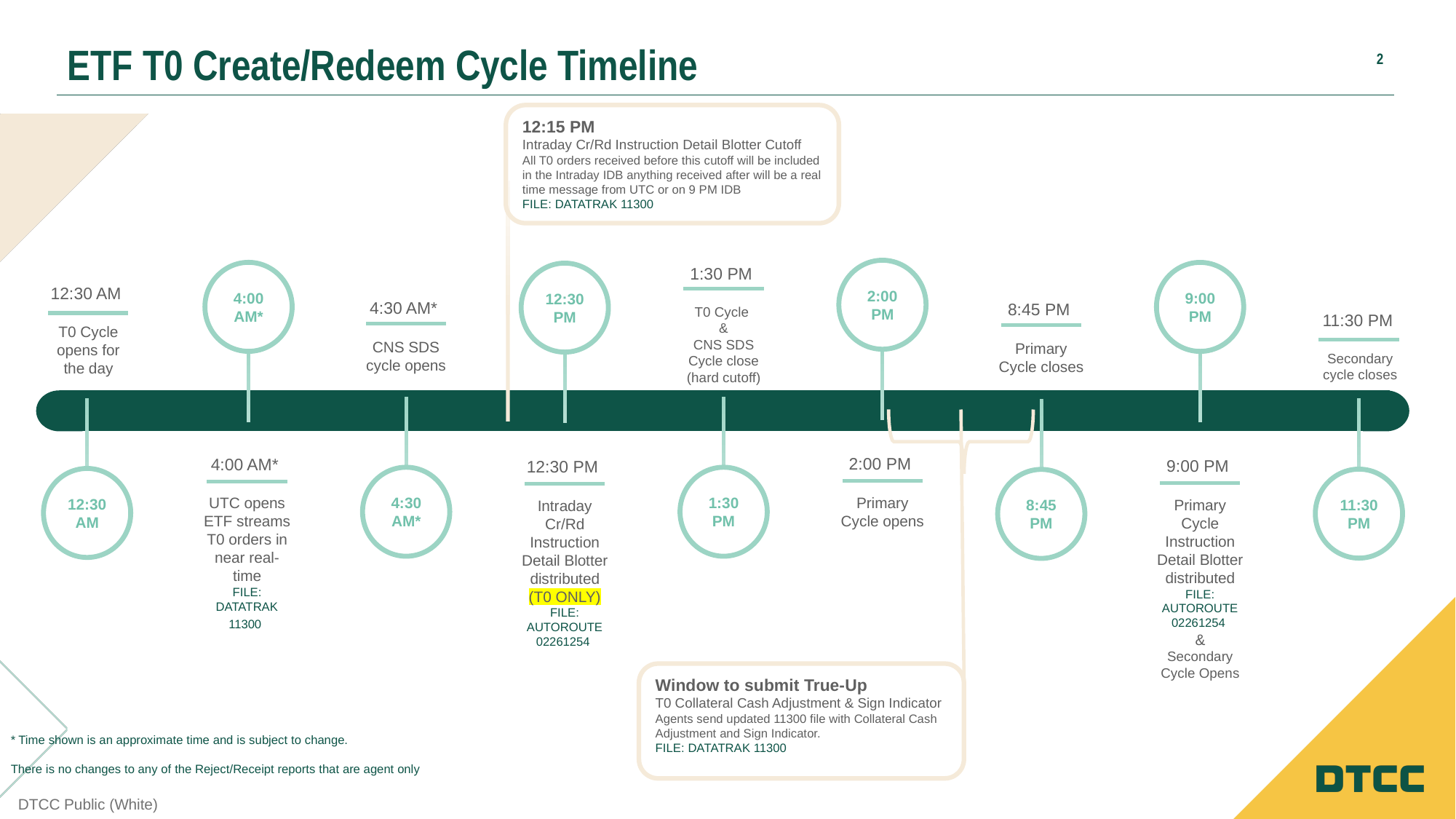

# ETF T0 Create/Redeem Cycle Timeline
12:15 PM
Intraday Cr/Rd Instruction Detail Blotter Cutoff
All T0 orders received before this cutoff will be included in the Intraday IDB anything received after will be a real time message from UTC or on 9 PM IDB
FILE: DATATRAK 11300

1:30 PM

T0 Cycle
&
CNS SDS Cycle close
(hard cutoff)

1:30 PM

2:00 PM
2:00 PM

Primary Cycle opens

4:00 AM*
4:00 AM*

UTC opens ETF streams T0 orders in near real-time
FILE: DATATRAK 11300

9:00 PM
9:00 PM

Primary Cycle Instruction Detail Blotter distributed
FILE: AUTOROUTE 02261254
&
Secondary Cycle Opens

12:30 PM
12:30 PM

Intraday Cr/Rd Instruction Detail Blotter distributed
(T0 ONLY)
FILE: AUTOROUTE 02261254

12:30 AM

T0 Cycle opens for the day

12:30 AM
4:30 AM*

CNS SDS cycle opens

4:30 AM*

8:45 PM

Primary Cycle closes

8:45 PM
11:30 PM

Secondary cycle closes

11:30 PM

Window to submit True-Up
T0 Collateral Cash Adjustment & Sign Indicator
Agents send updated 11300 file with Collateral Cash Adjustment and Sign Indicator.
FILE: DATATRAK 11300
* Time shown is an approximate time and is subject to change.

There is no changes to any of the Reject/Receipt reports that are agent only